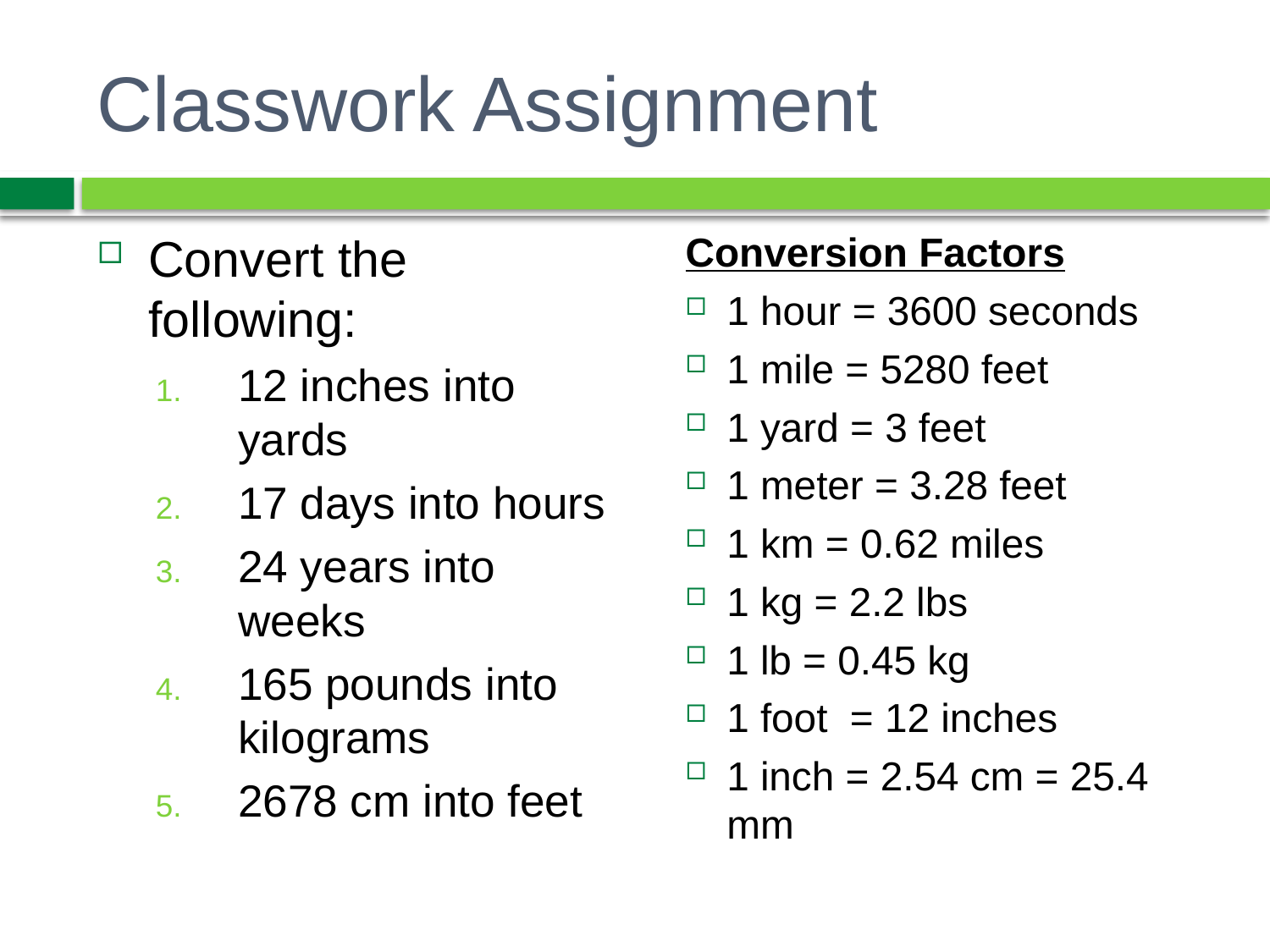

# Classwork Assignment
Convert the following:
12 inches into yards
17 days into hours
24 years into weeks
165 pounds into kilograms
2678 cm into feet
Conversion Factors
1 hour = 3600 seconds
1 mile = 5280 feet
1 yard = 3 feet
1 meter = 3.28 feet
1 km = 0.62 miles
1 kg = 2.2 lbs
1 lb = 0.45 kg
1 foot  = 12 inches
1 inch = 2.54 cm = 25.4 mm